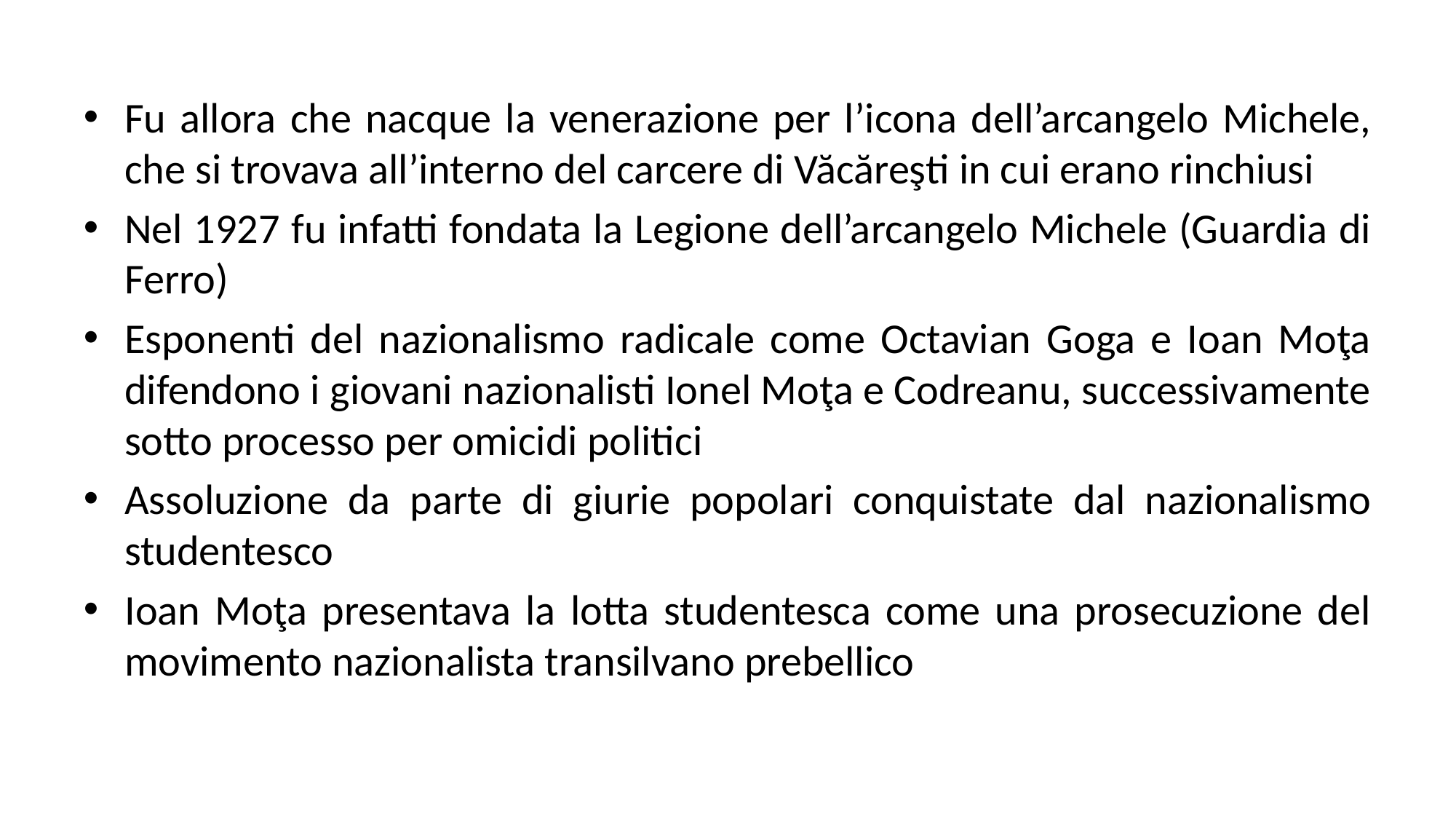

Fu allora che nacque la venerazione per l’icona dell’arcangelo Michele, che si trovava all’interno del carcere di Văcăreşti in cui erano rinchiusi
Nel 1927 fu infatti fondata la Legione dell’arcangelo Michele (Guardia di Ferro)
Esponenti del nazionalismo radicale come Octavian Goga e Ioan Moţa difendono i giovani nazionalisti Ionel Moţa e Codreanu, successivamente sotto processo per omicidi politici
Assoluzione da parte di giurie popolari conquistate dal nazionalismo studentesco
Ioan Moţa presentava la lotta studentesca come una prosecuzione del movimento nazionalista transilvano prebellico